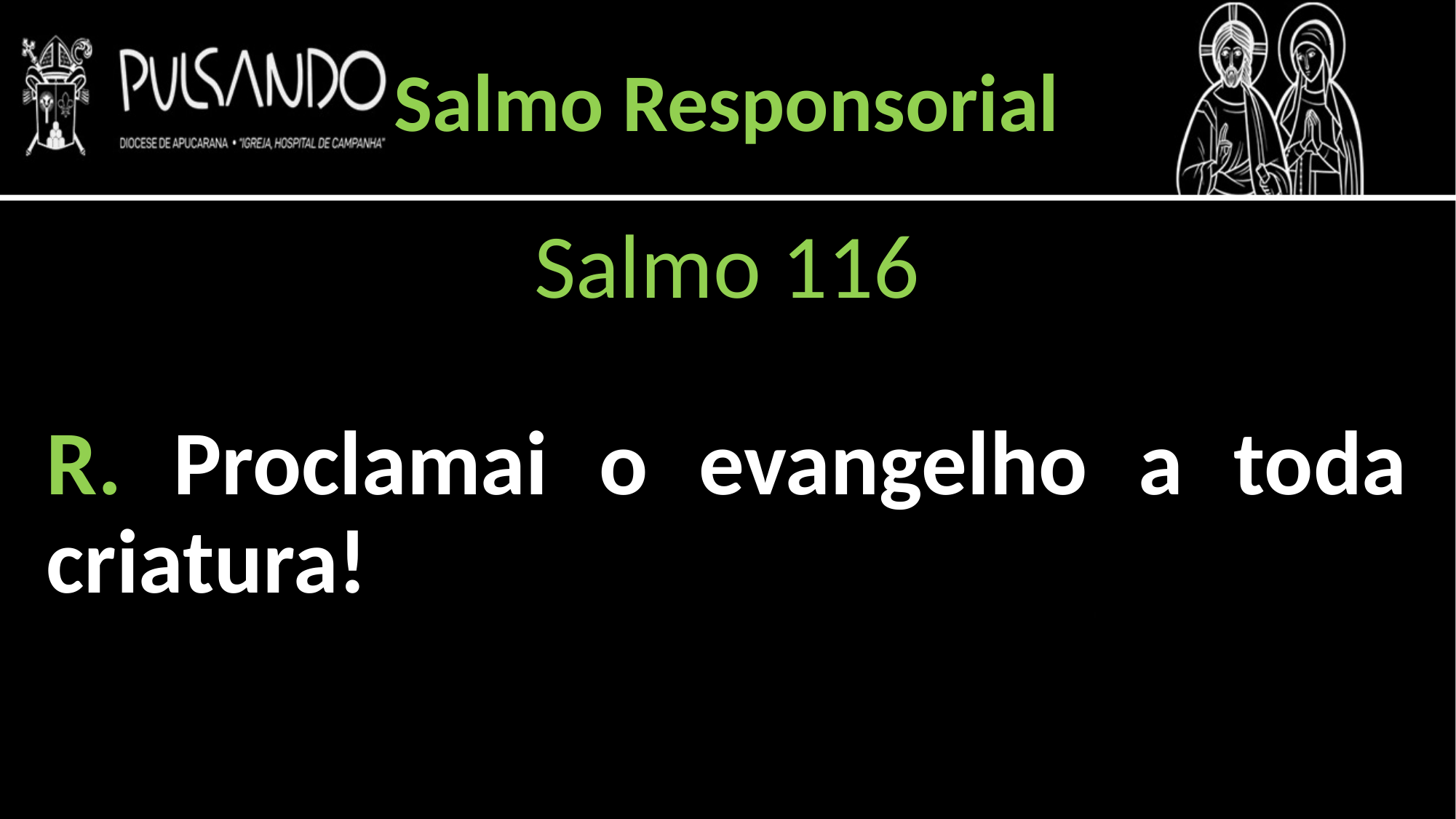

Salmo Responsorial
Salmo 116

R. Proclamai o evangelho a toda criatura!